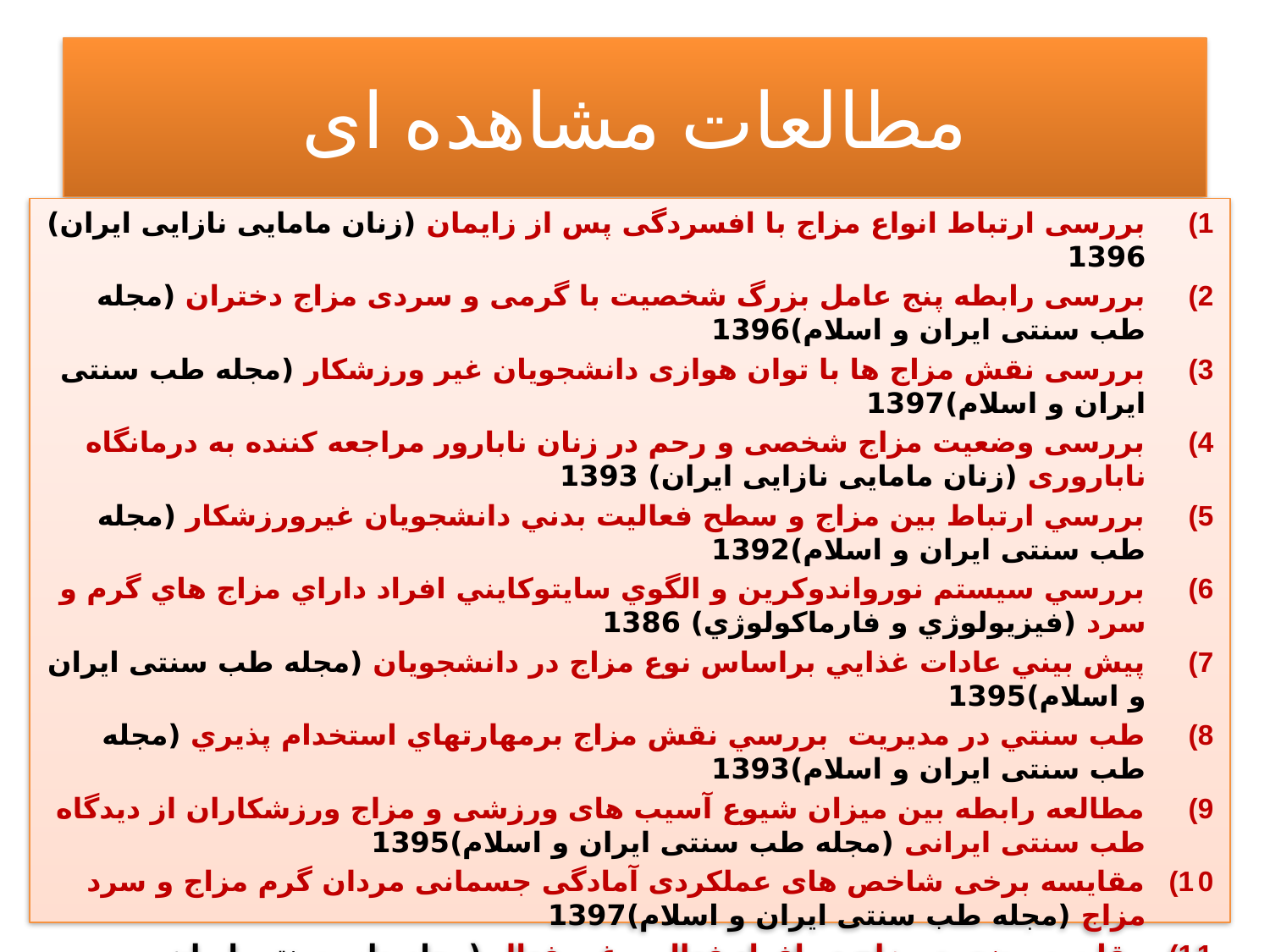

# مطالعات مشاهده ای
بررسی ارتباط انواع مزاج با افسردگی پس از زایمان (زنان مامایی نازایی ایران) 1396
بررسی رابطه پنج عامل بزرگ شخصیت با گرمی و سردی مزاج دختران (مجله طب سنتی ایران و اسلام)1396
بررسی نقش مزاج ها با توان هوازی دانشجویان غیر ورزشکار (مجله طب سنتی ایران و اسلام)1397
بررسی وضعیت مزاج شخصی و رحم در زنان نابارور مراجعه کننده به درمانگاه ناباروری (زنان مامایی نازایی ایران) 1393
بررسي ارتباط بين مزاج و سطح فعاليت بدني دانشجويان غيرورزشكار (مجله طب سنتی ایران و اسلام)1392
بررسي سيستم نورواندوكرين و الگوي سايتوكايني افراد داراي مزاج هاي گرم و سرد (فيزيولوژي و فارماكولوژي) 1386
پيش بيني عادات غذايي براساس نوع مزاج در دانشجويان (مجله طب سنتی ایران و اسلام)1395
طب سنتي در مديريت  بررسي نقش مزاج برمهارتهاي استخدام پذيري (مجله طب سنتی ایران و اسلام)1393
مطالعه رابطه بین میزان شیوع آسیب های ورزشی و مزاج ورزشکاران از دیدگاه طب سنتی ایرانی (مجله طب سنتی ایران و اسلام)1395
مقایسه برخی شاخص های عملکردی آمادگی جسمانی مردان گرم مزاج و سرد مزاج (مجله طب سنتی ایران و اسلام)1397
مقایسه وضعیت مزاج در افراد فعال و غیر فعال (مجله طب سنتی ایران و اسلام)1396
نقش مزاج های چهارگانه در میزان فعالیت بدنی پسران جوان (پژوهش های فیزیولوژی و مدیریت در ورزش) 1395